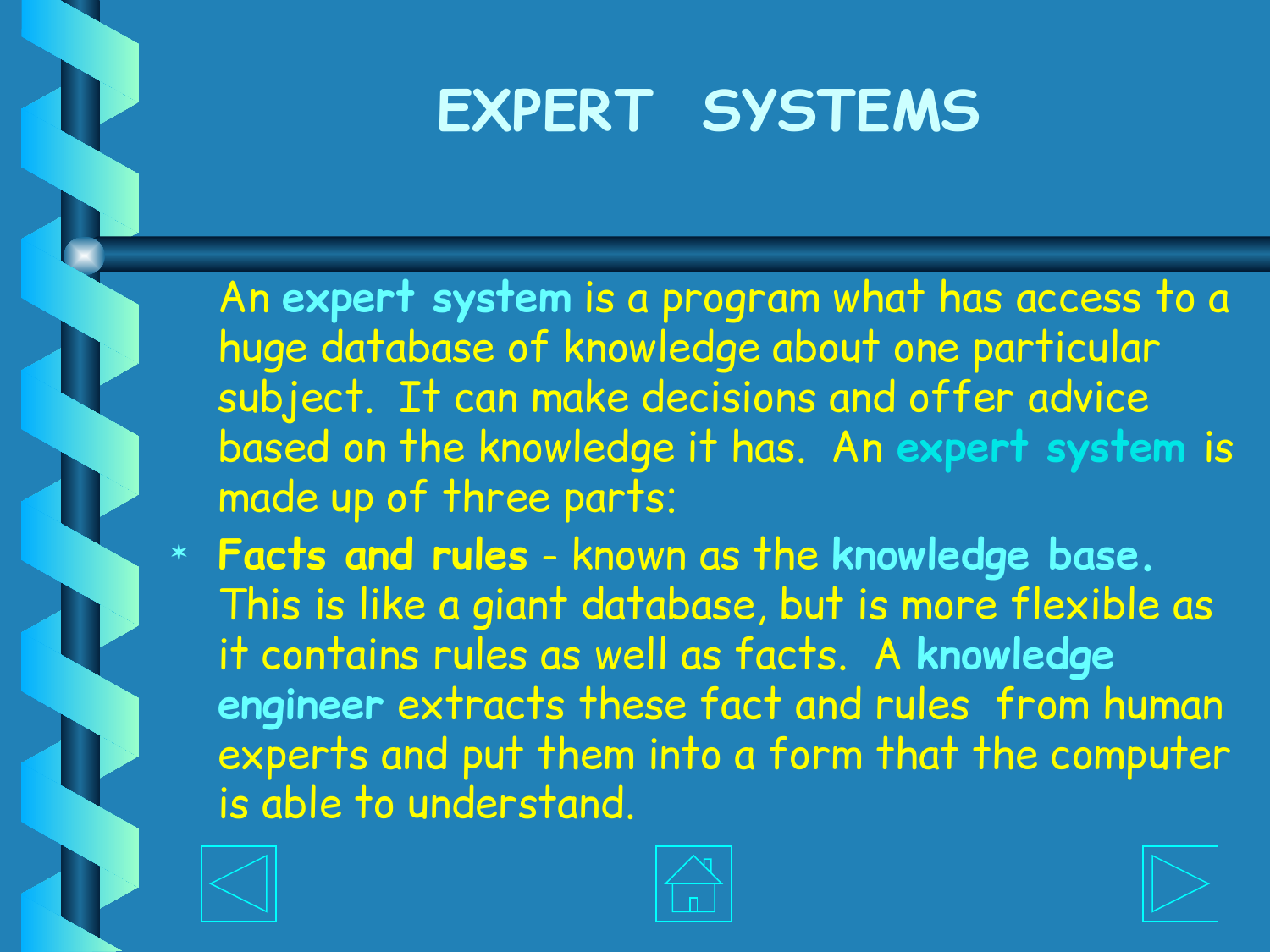

# EXPERT  SYSTEMS
	An expert system is a program what has access to a huge database of knowledge about one particular subject.  It can make decisions and offer advice based on the knowledge it has.  An expert system is made up of three parts:
Facts and rules - known as the knowledge base.  This is like a giant database, but is more flexible as it contains rules as well as facts.  A knowledge engineer extracts these fact and rules  from human experts and put them into a form that the computer is able to understand.